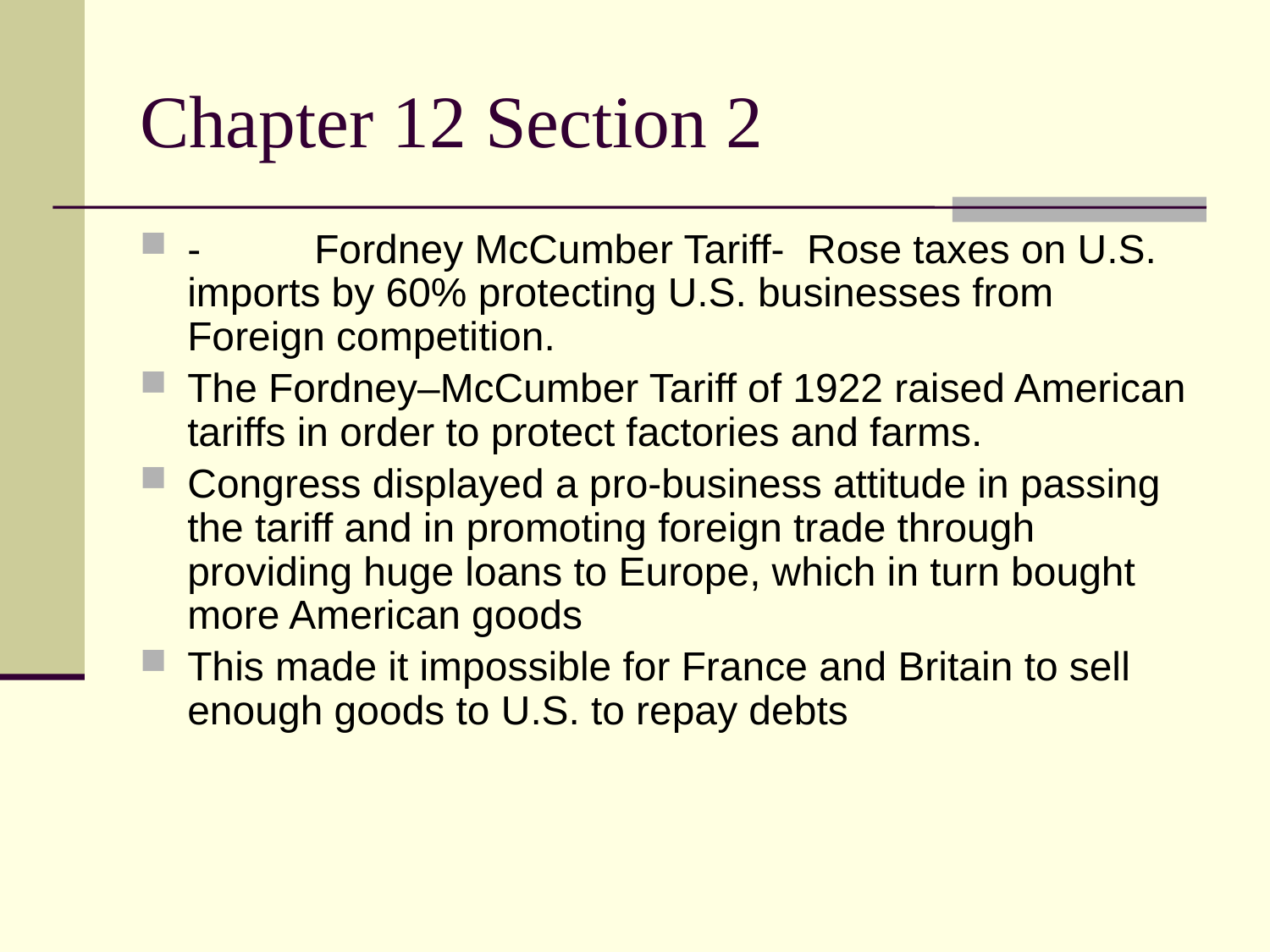

Chapter 12 Section 2
-	Fordney McCumber Tariff-  Rose taxes on U.S. imports by 60% protecting U.S. businesses from Foreign competition.
The Fordney–McCumber Tariff of 1922 raised American tariffs in order to protect factories and farms.
Congress displayed a pro-business attitude in passing the tariff and in promoting foreign trade through providing huge loans to Europe, which in turn bought more American goods
This made it impossible for France and Britain to sell enough goods to U.S. to repay debts